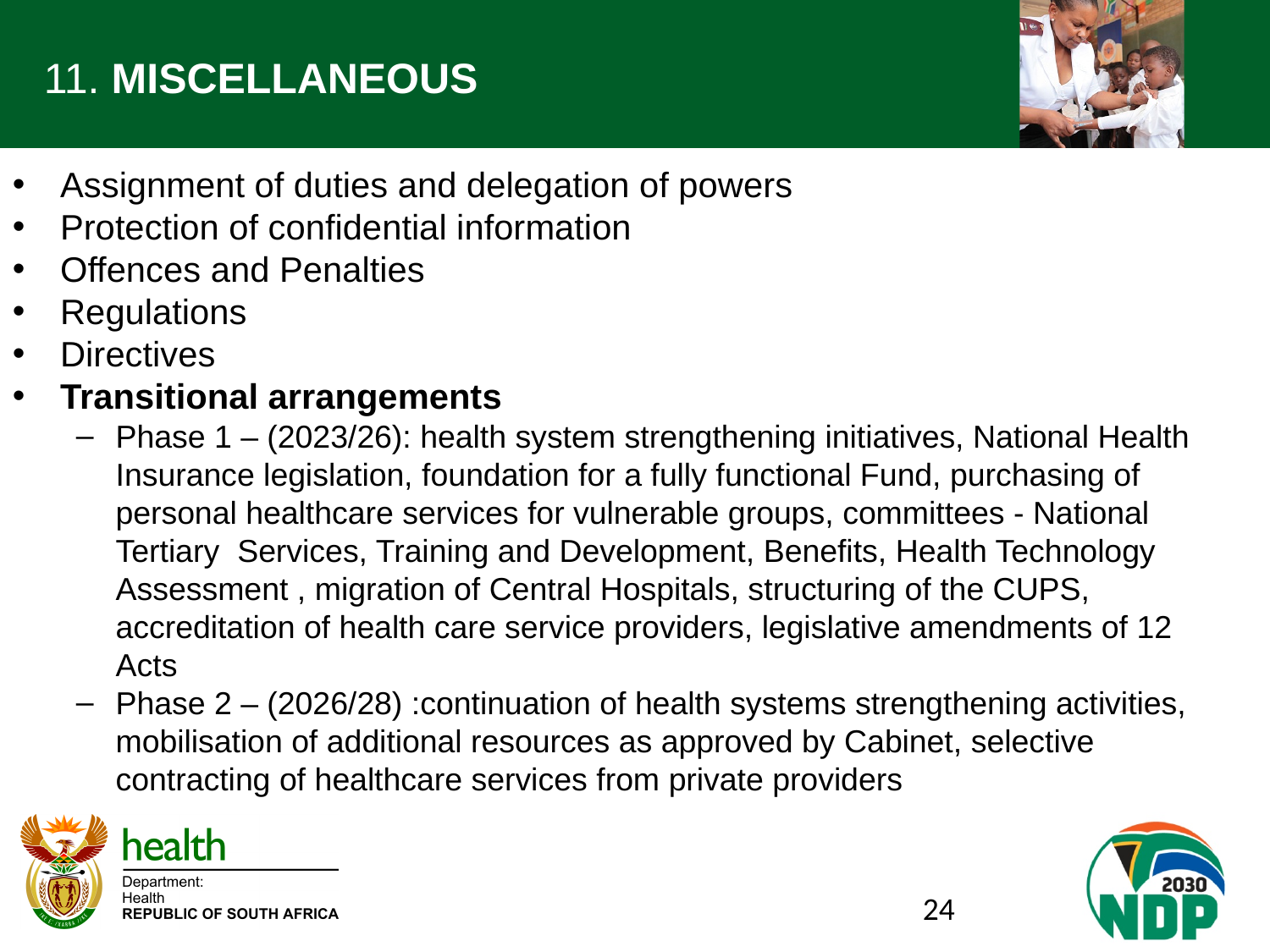

# 11. MISCELLANEOUS
Assignment of duties and delegation of powers
Protection of confidential information
Offences and Penalties
Regulations
Directives
Transitional arrangements
Phase 1 – (2023/26): health system strengthening initiatives, National Health Insurance legislation, foundation for a fully functional Fund, purchasing of personal healthcare services for vulnerable groups, committees - National Tertiary  Services, Training and Development, Benefits, Health Technology Assessment , migration of Central Hospitals, structuring of the CUPS, accreditation of health care service providers, legislative amendments of 12 Acts
Phase 2 – (2026/28) :continuation of health systems strengthening activities, mobilisation of additional resources as approved by Cabinet, selective contracting of healthcare services from private providers
24